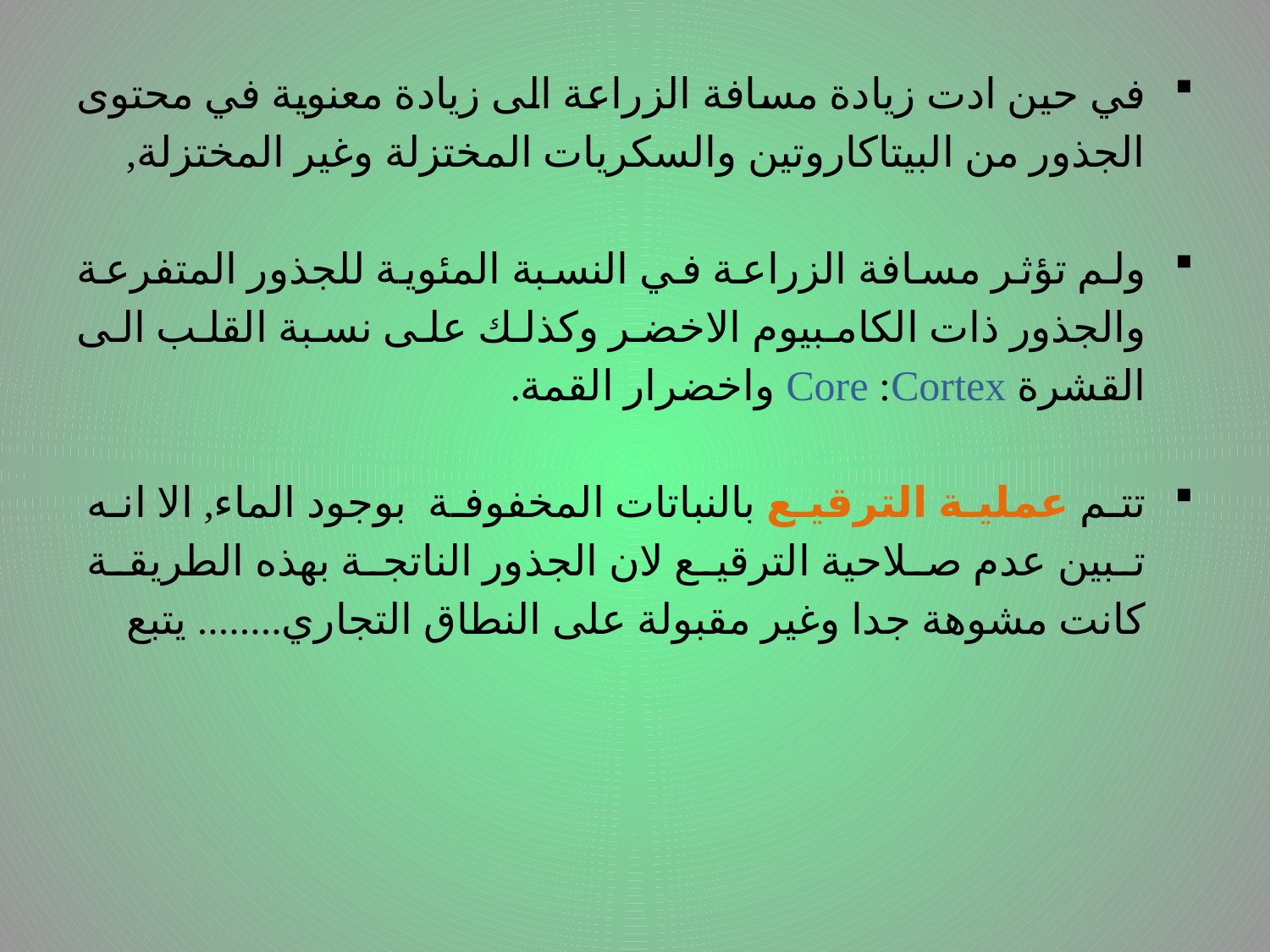

# .
في حين ادت زيادة مسافة الزراعة الى زيادة معنوية في محتوى الجذور من البيتاكاروتين والسكريات المختزلة وغير المختزلة,

ولم تؤثر مسافة الزراعة في النسبة المئوية للجذور المتفرعة والجذور ذات الكامبيوم الاخضر وكذلك على نسبة القلب الى القشرة Core :Cortex واخضرار القمة.

تتم عملية الترقيع بالنباتات المخفوفة  بوجود الماء, الا انه  تبين عدم صلاحية الترقيع لان الجذور الناتجة بهذه الطريقة  كانت مشوهة جدا وغير مقبولة على النطاق التجاري........ يتبع